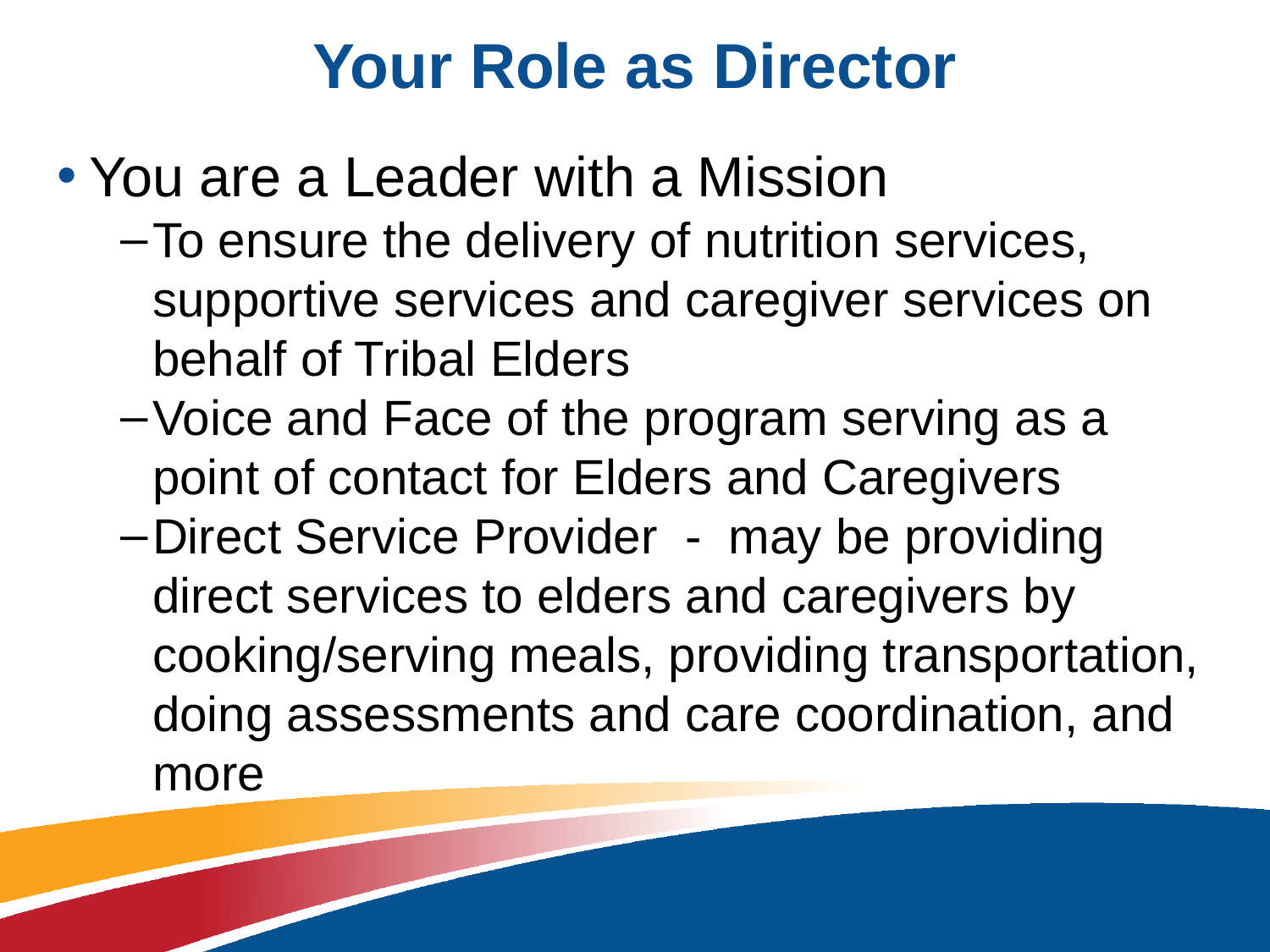

# Your Role as Director
You are a Leader with a Mission
To ensure the delivery of nutrition services, supportive services and caregiver services on behalf of Tribal Elders
Voice and Face of the program serving as a point of contact for Elders and Caregivers
Direct Service Provider  -  may be providing direct services to elders and caregivers by cooking/serving meals, providing transportation, doing assessments and care coordination, and more